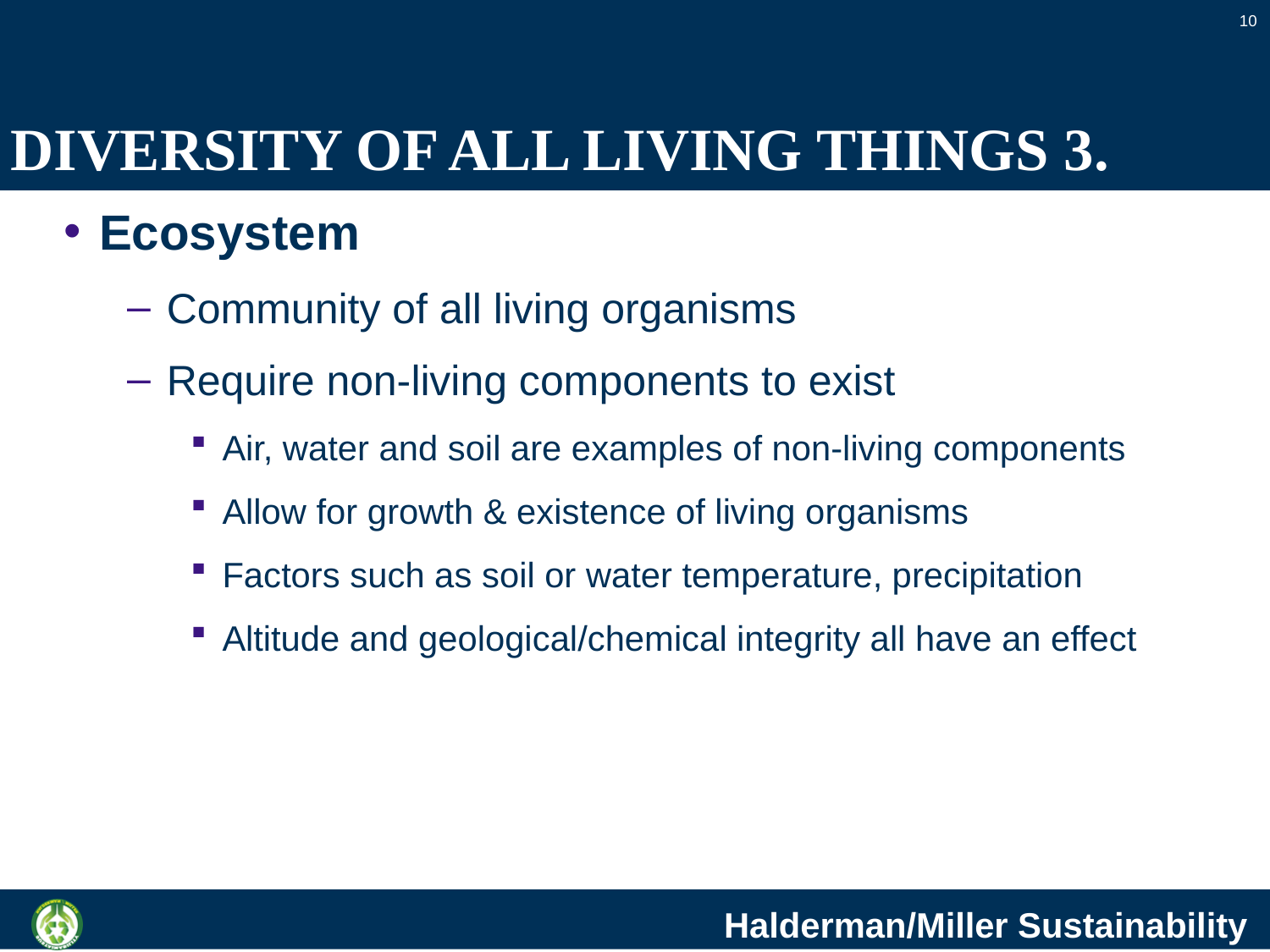

10
# DIVERSITY OF ALL LIVING THINGS 3.
Ecosystem
Community of all living organisms
Require non-living components to exist
Air, water and soil are examples of non-living components
Allow for growth & existence of living organisms
Factors such as soil or water temperature, precipitation
Altitude and geological/chemical integrity all have an effect